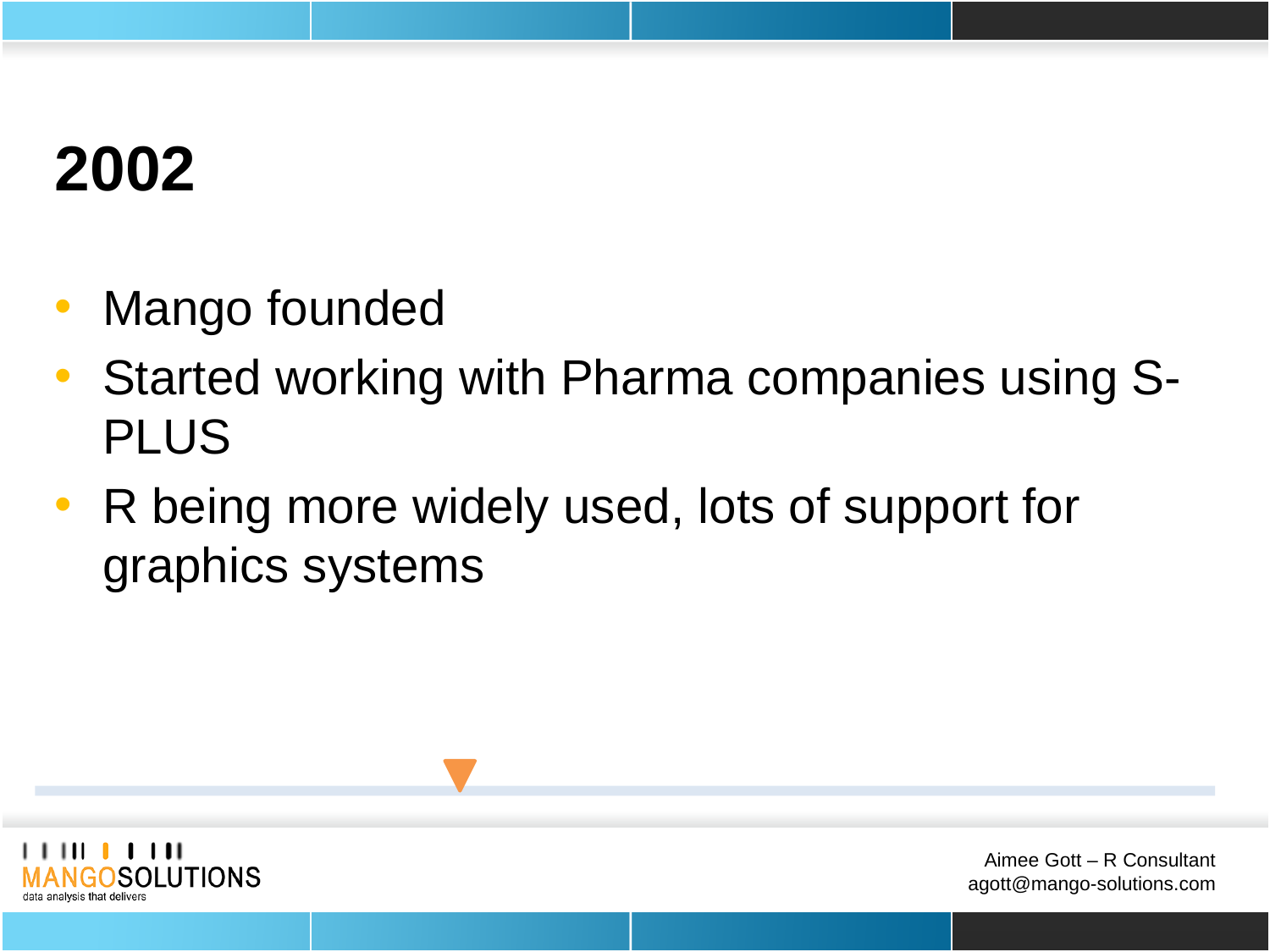

# 2002
Mango founded
Started working with Pharma companies using S-PLUS
R being more widely used, lots of support for graphics systems